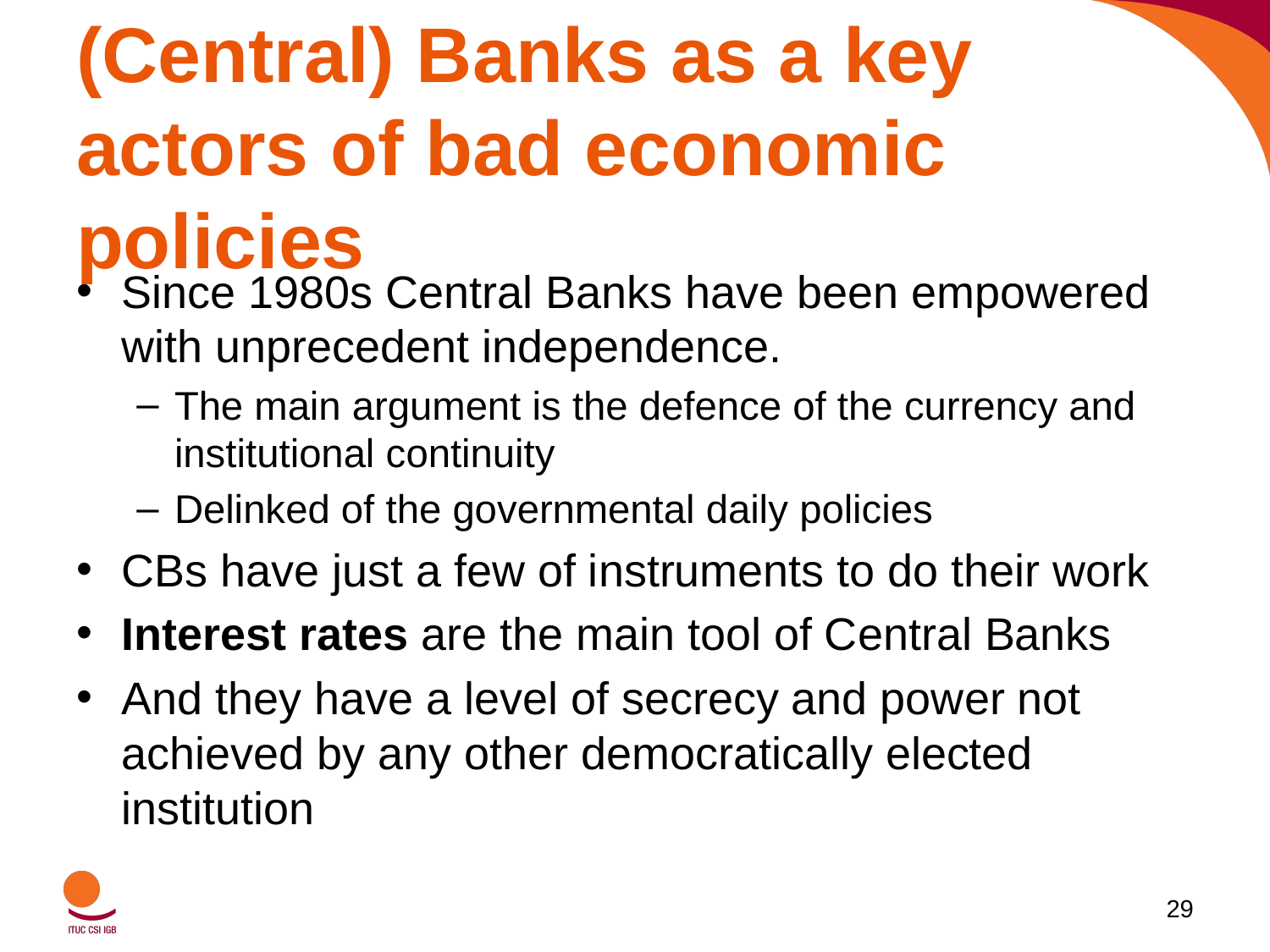

# (Central) Banks as a key actors of bad economic policies
Since 1980s Central Banks have been empowered with unprecedent independence.
The main argument is the defence of the currency and institutional continuity
Delinked of the governmental daily policies
CBs have just a few of instruments to do their work
Interest rates are the main tool of Central Banks
And they have a level of secrecy and power not achieved by any other democratically elected institution
29